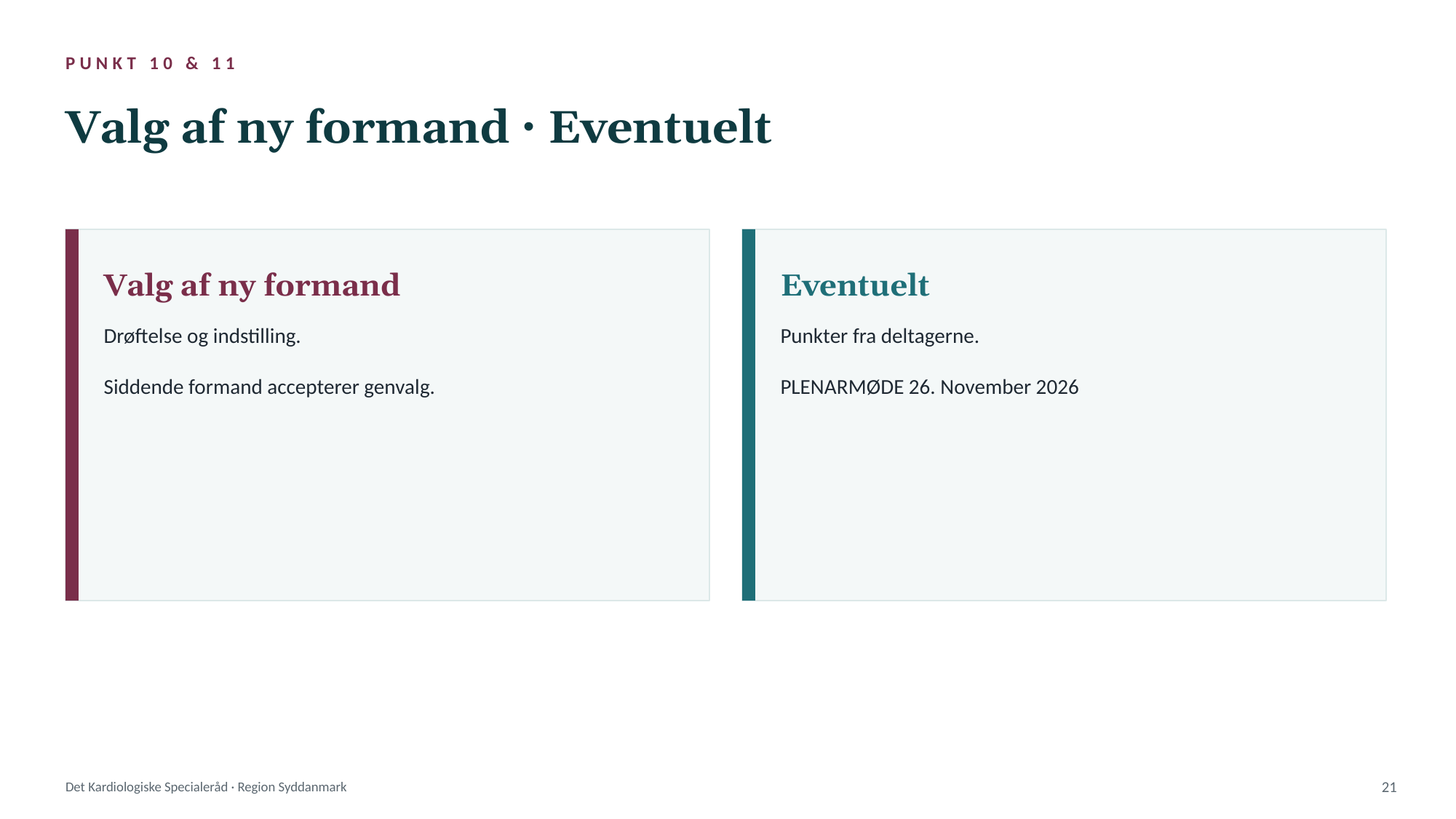

PUNKT 10 & 11
Valg af ny formand · Eventuelt

Valg af ny formand
Eventuelt
Drøftelse og indstilling.

Siddende formand accepterer genvalg.

Punkter fra deltagerne.

PLENARMØDE 26. November 2026
Det Kardiologiske Specialeråd · Region Syddanmark
21